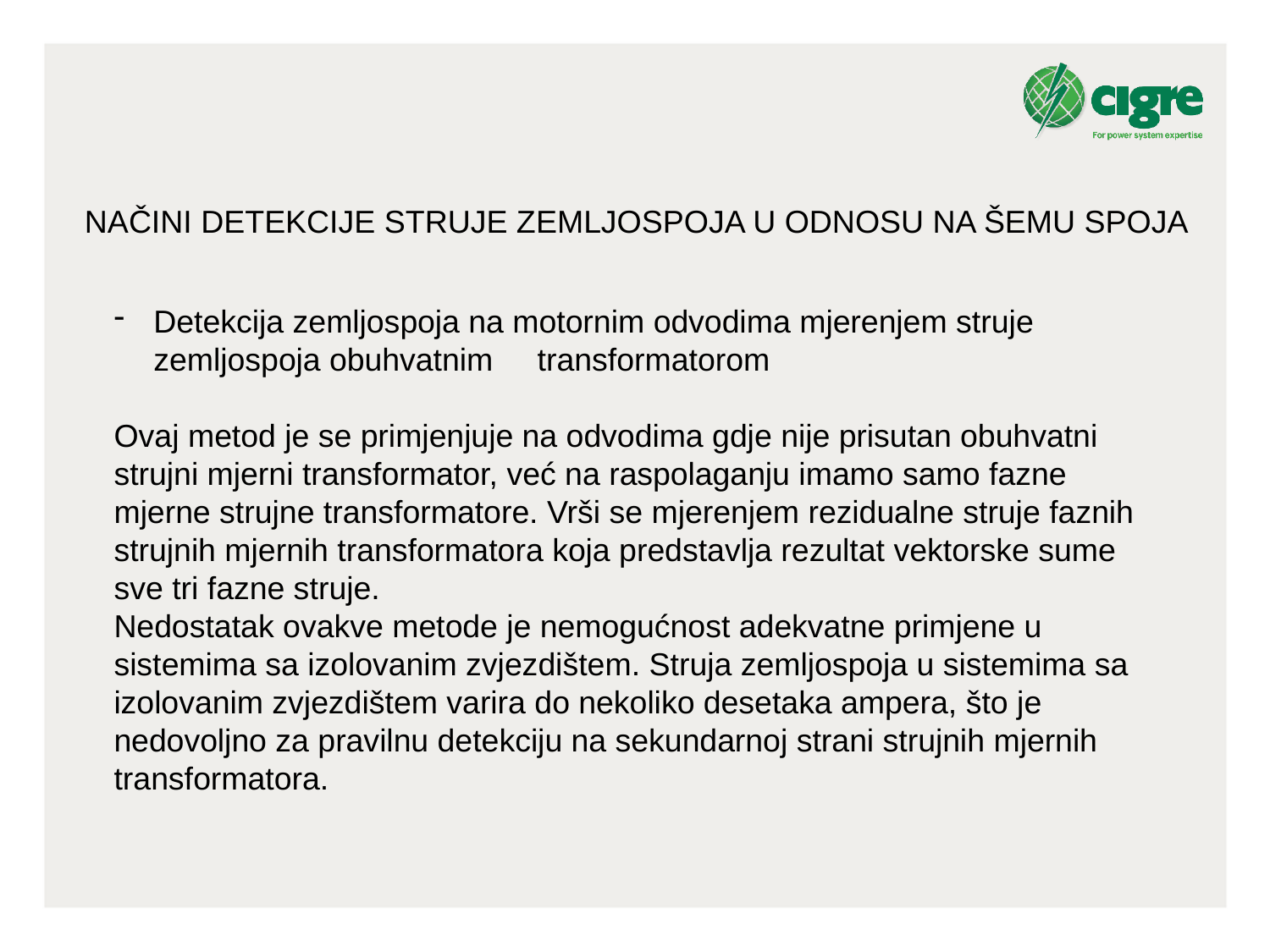

NAČINI DETEKCIJE STRUJE ZEMLJOSPOJA U ODNOSU NA ŠEMU SPOJA

Detekcija zemljospoja na motornim odvodima mjerenjem struje zemljospoja obuhvatnim     transformatorom

Ovaj metod je se primjenjuje na odvodima gdje nije prisutan obuhvatni strujni mjerni transformator, već na raspolaganju imamo samo fazne mjerne strujne transformatore. Vrši se mjerenjem rezidualne struje faznih strujnih mjernih transformatora koja predstavlja rezultat vektorske sume sve tri fazne struje.
Nedostatak ovakve metode je nemogućnost adekvatne primjene u sistemima sa izolovanim zvjezdištem. Struja zemljospoja u sistemima sa izolovanim zvjezdištem varira do nekoliko desetaka ampera, što je nedovoljno za pravilnu detekciju na sekundarnoj strani strujnih mjernih transformatora.